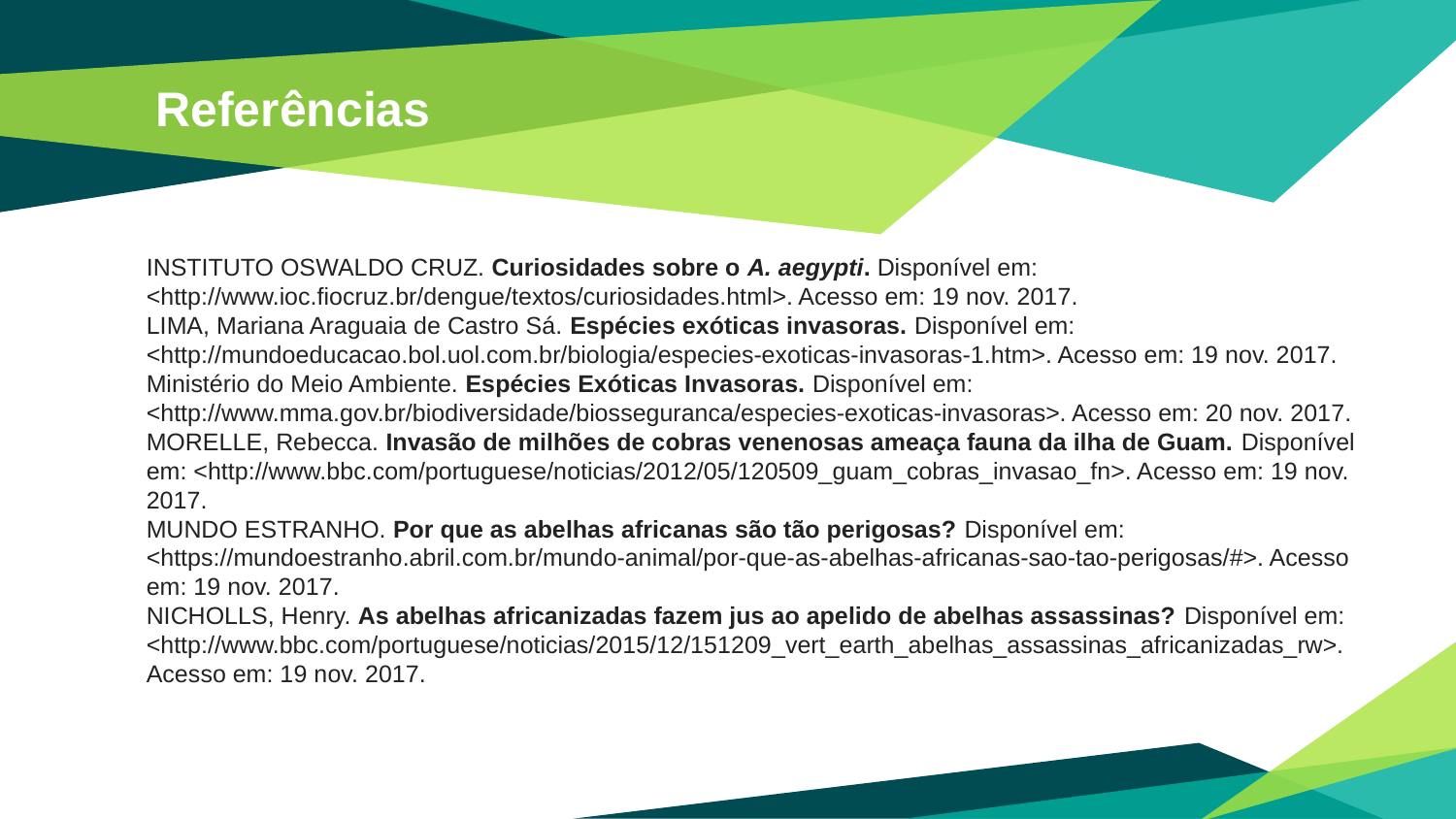

# Referências
INSTITUTO OSWALDO CRUZ. Curiosidades sobre o A. aegypti. Disponível em: <http://www.ioc.fiocruz.br/dengue/textos/curiosidades.html>. Acesso em: 19 nov. 2017.
LIMA, Mariana Araguaia de Castro Sá. Espécies exóticas invasoras. Disponível em: <http://mundoeducacao.bol.uol.com.br/biologia/especies-exoticas-invasoras-1.htm>. Acesso em: 19 nov. 2017.
Ministério do Meio Ambiente. Espécies Exóticas Invasoras. Disponível em: <http://www.mma.gov.br/biodiversidade/biosseguranca/especies-exoticas-invasoras>. Acesso em: 20 nov. 2017.
MORELLE, Rebecca. Invasão de milhões de cobras venenosas ameaça fauna da ilha de Guam. Disponível em: <http://www.bbc.com/portuguese/noticias/2012/05/120509_guam_cobras_invasao_fn>. Acesso em: 19 nov. 2017.
MUNDO ESTRANHO. Por que as abelhas africanas são tão perigosas? Disponível em: <https://mundoestranho.abril.com.br/mundo-animal/por-que-as-abelhas-africanas-sao-tao-perigosas/#>. Acesso em: 19 nov. 2017.
NICHOLLS, Henry. As abelhas africanizadas fazem jus ao apelido de abelhas assassinas? Disponível em: <http://www.bbc.com/portuguese/noticias/2015/12/151209_vert_earth_abelhas_assassinas_africanizadas_rw>. Acesso em: 19 nov. 2017.